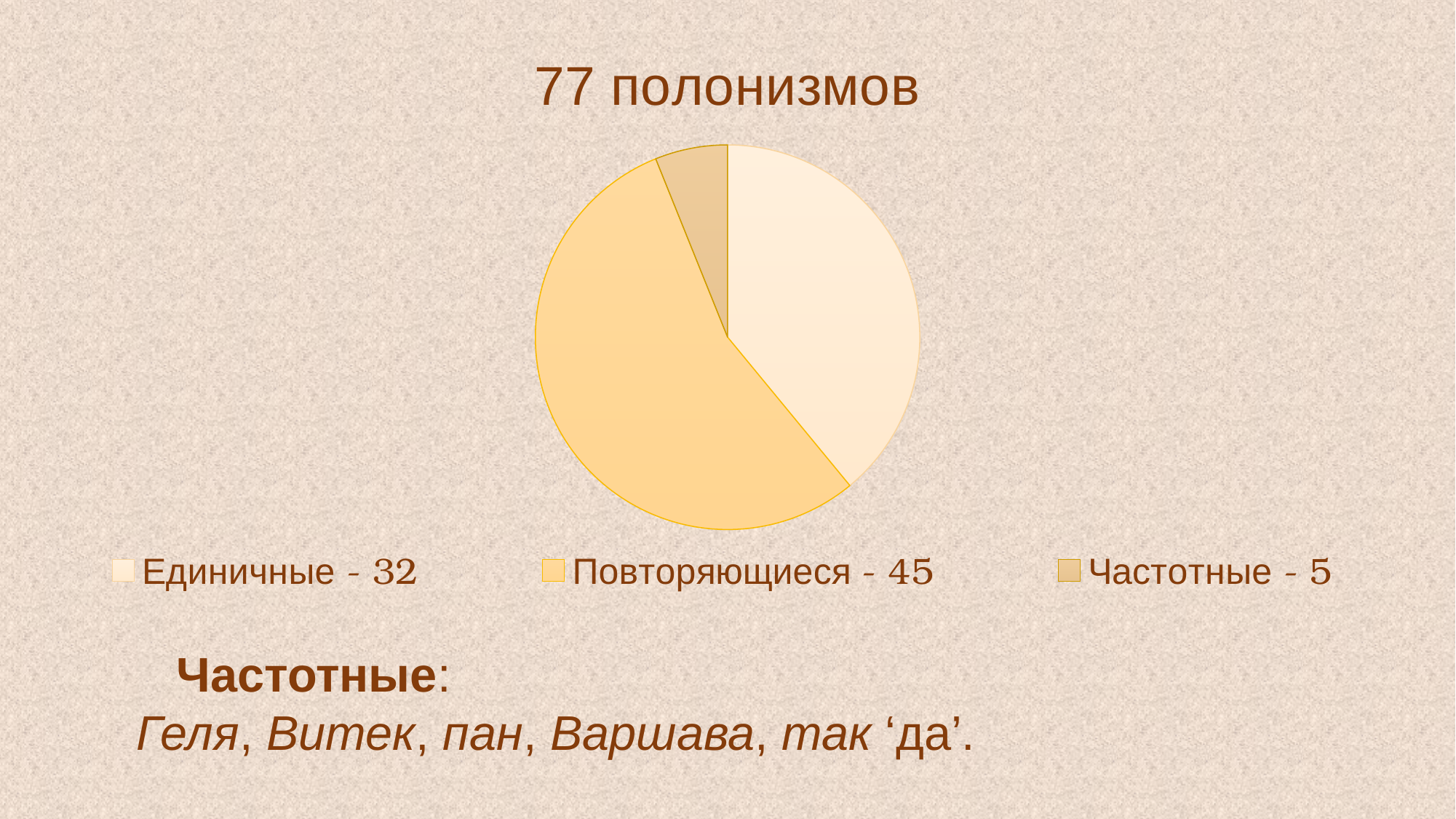

### Chart: 77 полонизмов

| Category | 77 полонизмов |
|---|---|
| Единичные - 32 | 32.0 |
| Повторяющиеся - 45 | 45.0 |
| Частотные - 5 | 5.0 |
   Частотные:
Геля, Витек, пан, Варшава, так ‘да’.